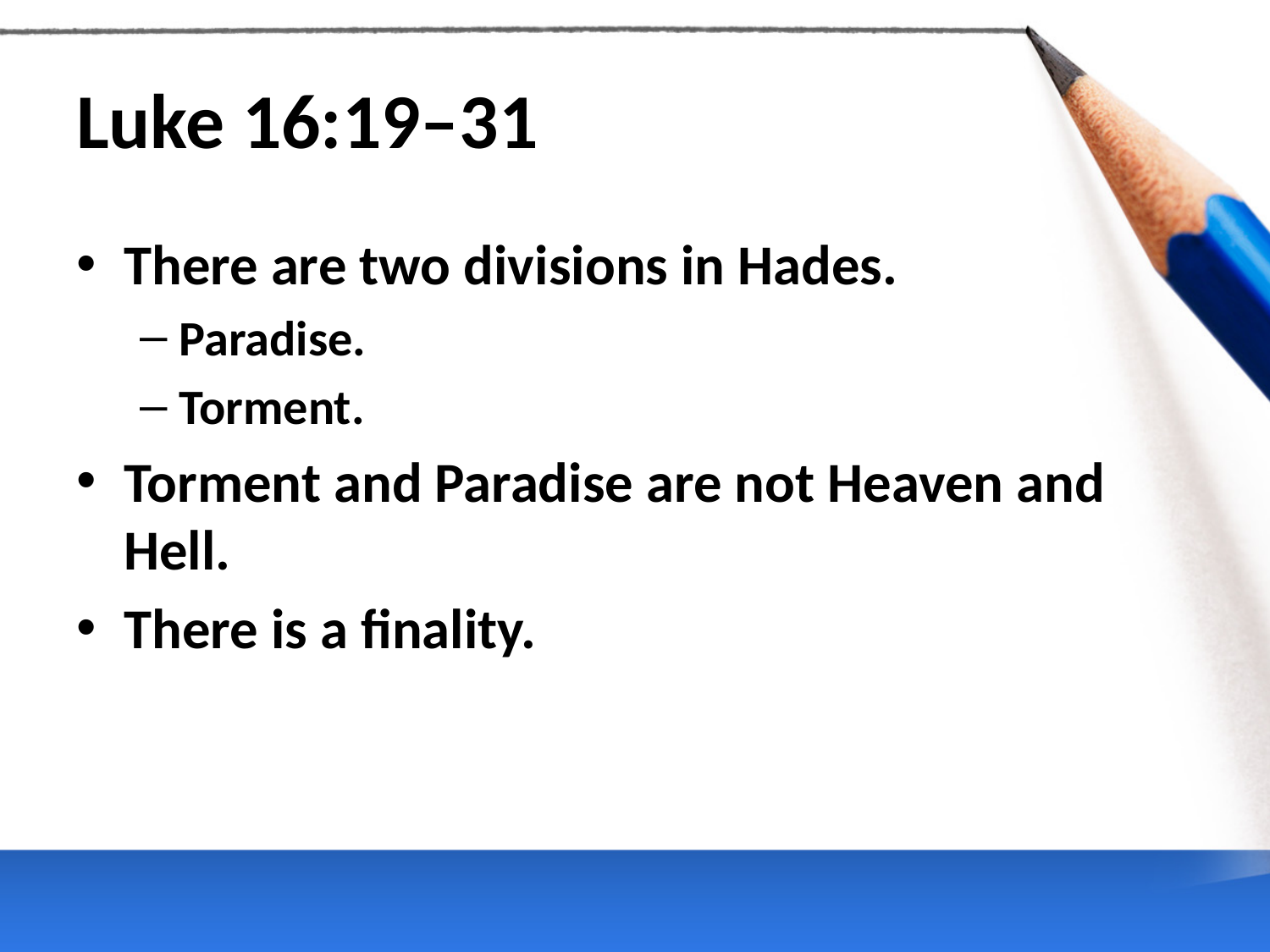

# Luke 16:19–31
There are two divisions in Hades.
Paradise.
Torment.
Torment and Paradise are not Heaven and Hell.
There is a finality.